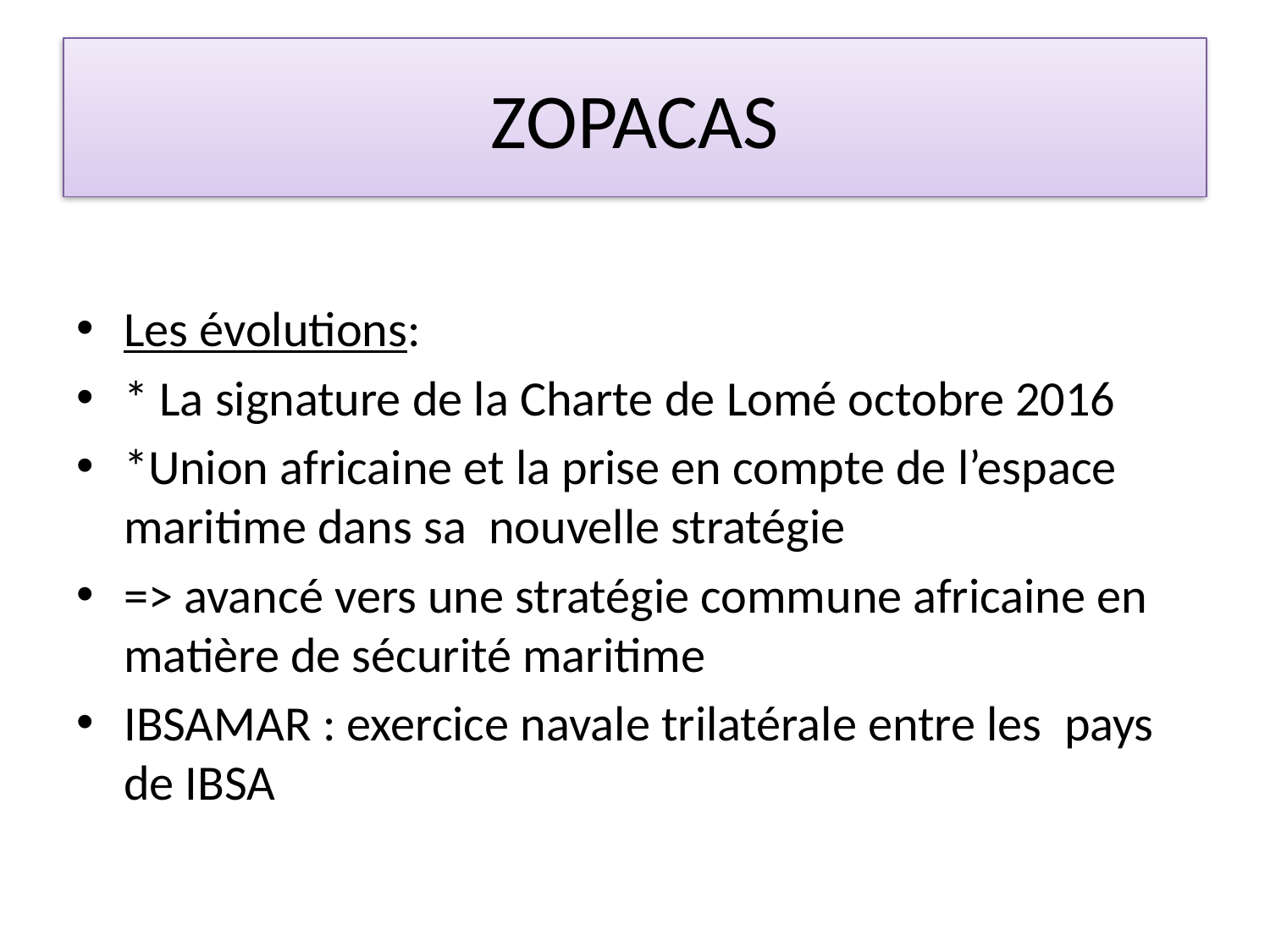

# ZOPACAS

Les évolutions:
* La signature de la Charte de Lomé octobre 2016
*Union africaine et la prise en compte de l’espace maritime dans sa  nouvelle stratégie
=> avancé vers une stratégie commune africaine en matière de sécurité maritime
IBSAMAR : exercice navale trilatérale entre les  pays de IBSA